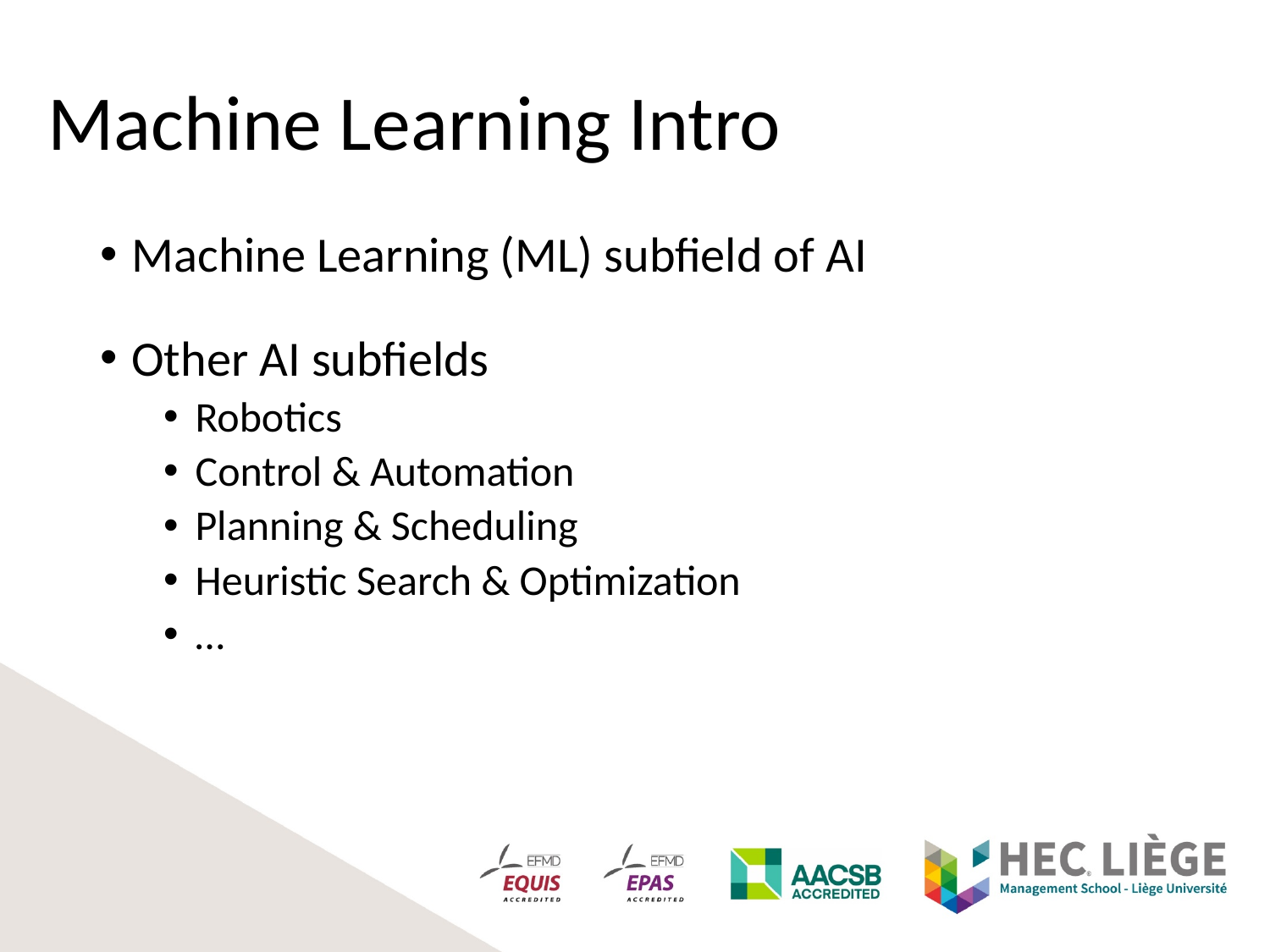

# Machine Learning Intro
Machine Learning (ML) subfield of AI

Other AI subfields
Robotics
Control & Automation
Planning & Scheduling
Heuristic Search & Optimization
…